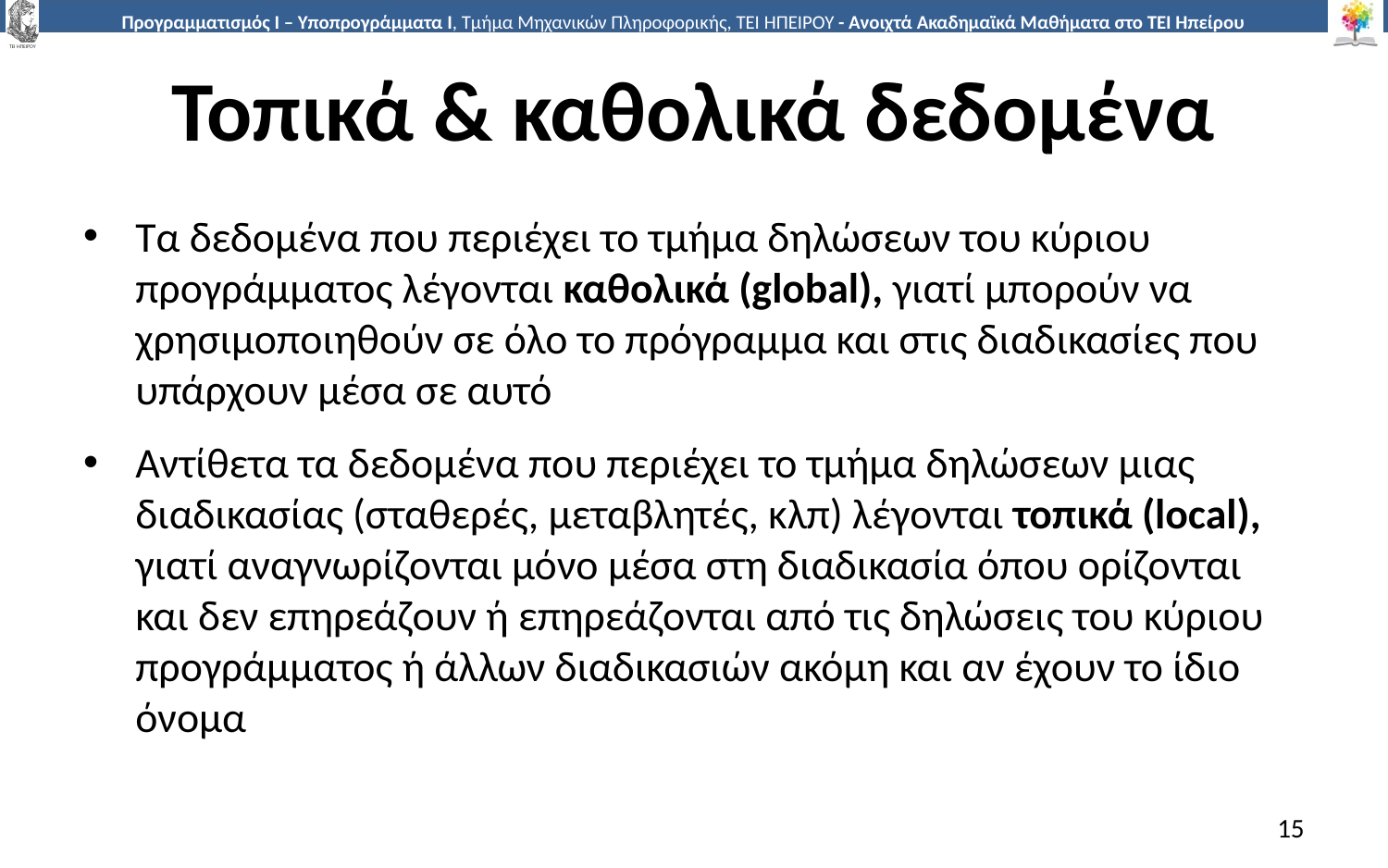

# Τοπικά & καθολικά δεδομένα
Τα δεδομένα που περιέχει το τμήμα δηλώσεων του κύριου προγράμματος λέγονται καθολικά (global), γιατί μπορούν να χρησιμοποιηθούν σε όλο το πρόγραμμα και στις διαδικασίες που υπάρχουν μέσα σε αυτό
Αντίθετα τα δεδομένα που περιέχει το τμήμα δηλώσεων μιας διαδικασίας (σταθερές, μεταβλητές, κλπ) λέγονται τοπικά (local), γιατί αναγνωρίζονται μόνο μέσα στη διαδικασία όπου ορίζονται και δεν επηρεάζουν ή επηρεάζονται από τις δηλώσεις του κύριου προγράμματος ή άλλων διαδικασιών ακόμη και αν έχουν το ίδιο όνομα
15